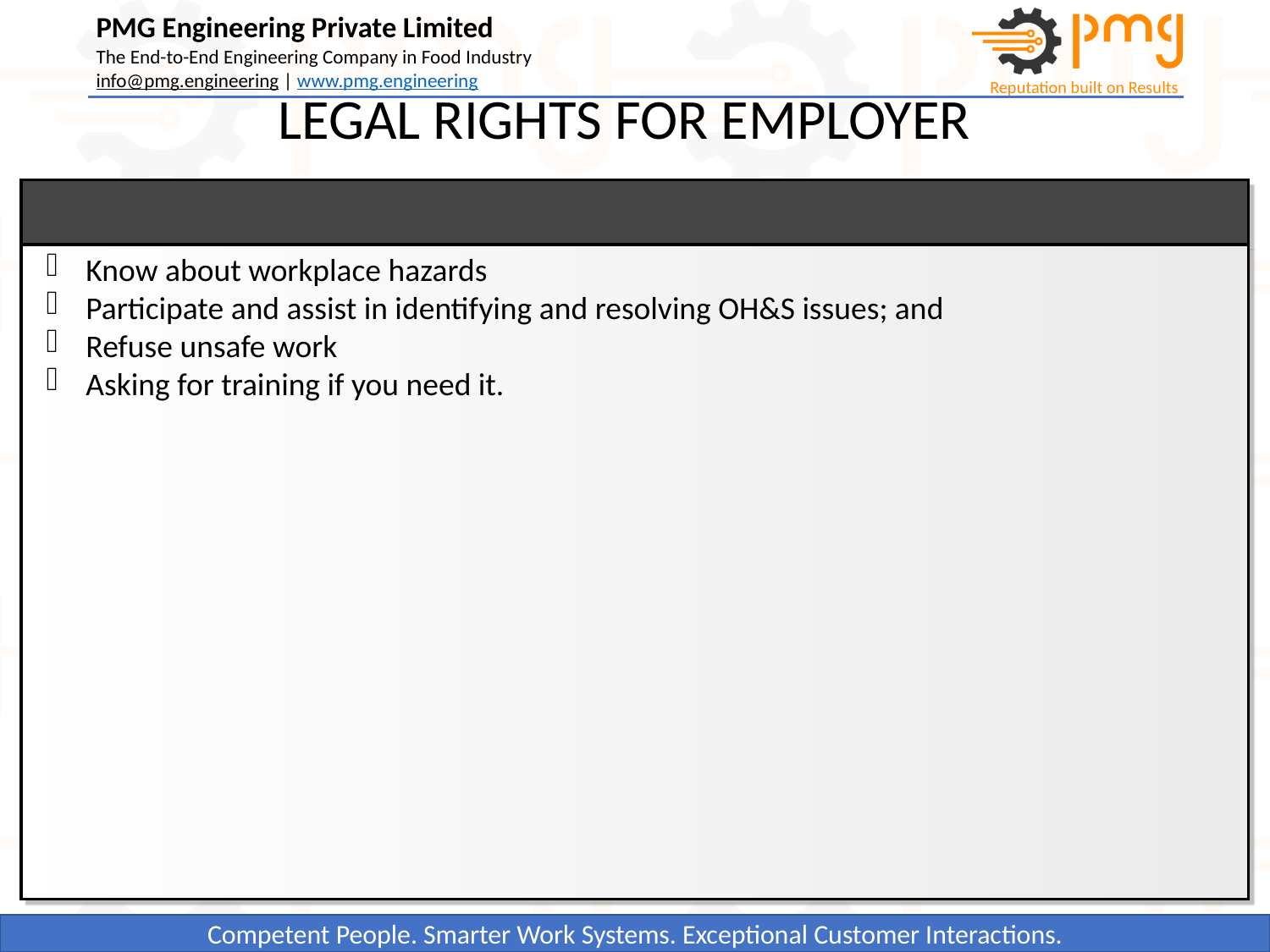

LEGAL RIGHTS FOR EMPLOYER

Know about workplace hazards
Participate and assist in identifying and resolving OH&S issues; and
Refuse unsafe work
Asking for training if you need it.